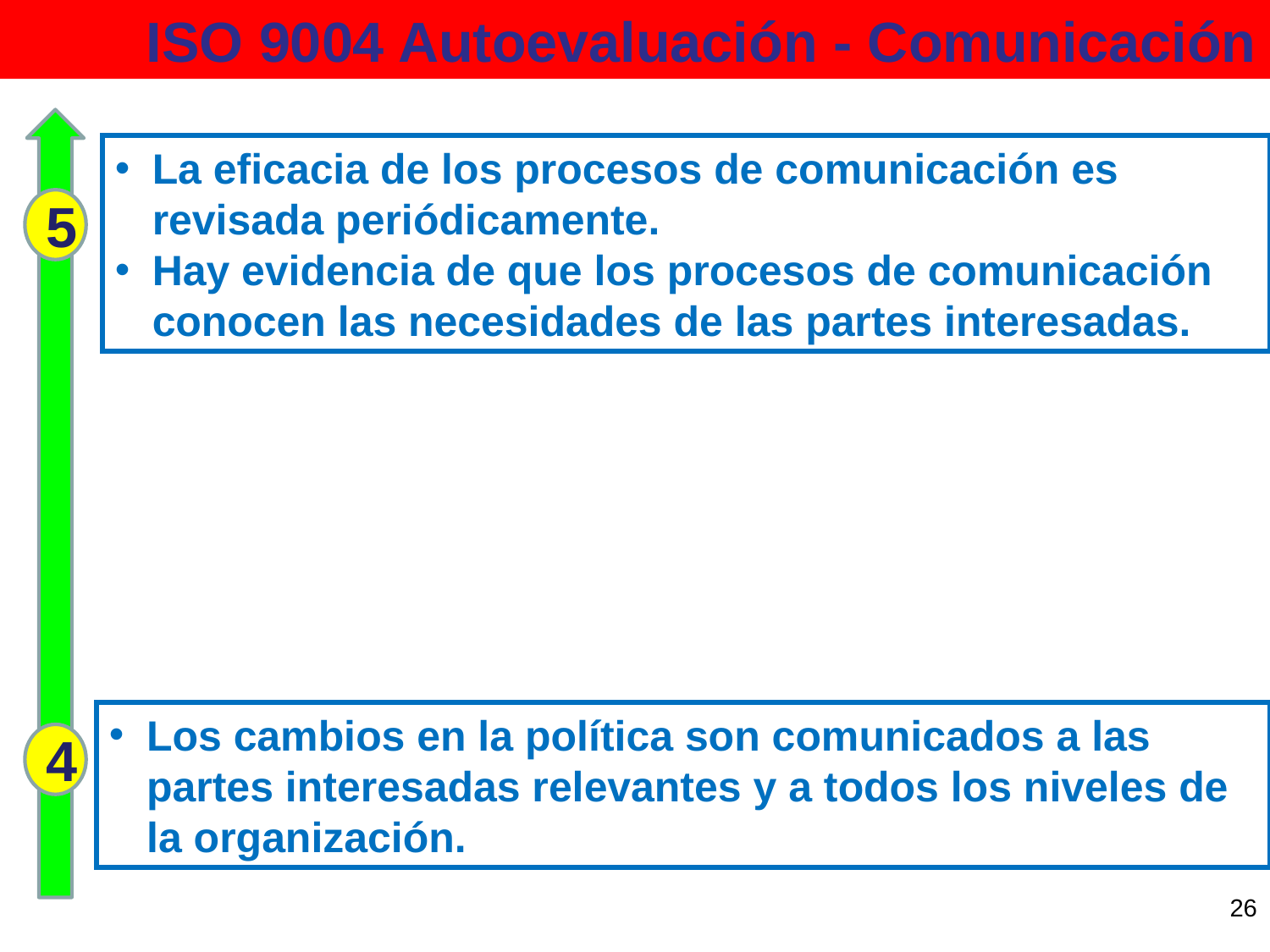

# ISO 9004 Autoevaluación - Comunicación

La eficacia de los procesos de comunicación es revisada periódicamente.
Hay evidencia de que los procesos de comunicación conocen las necesidades de las partes interesadas.
5
Los cambios en la política son comunicados a las partes interesadas relevantes y a todos los niveles de la organización.
4
26